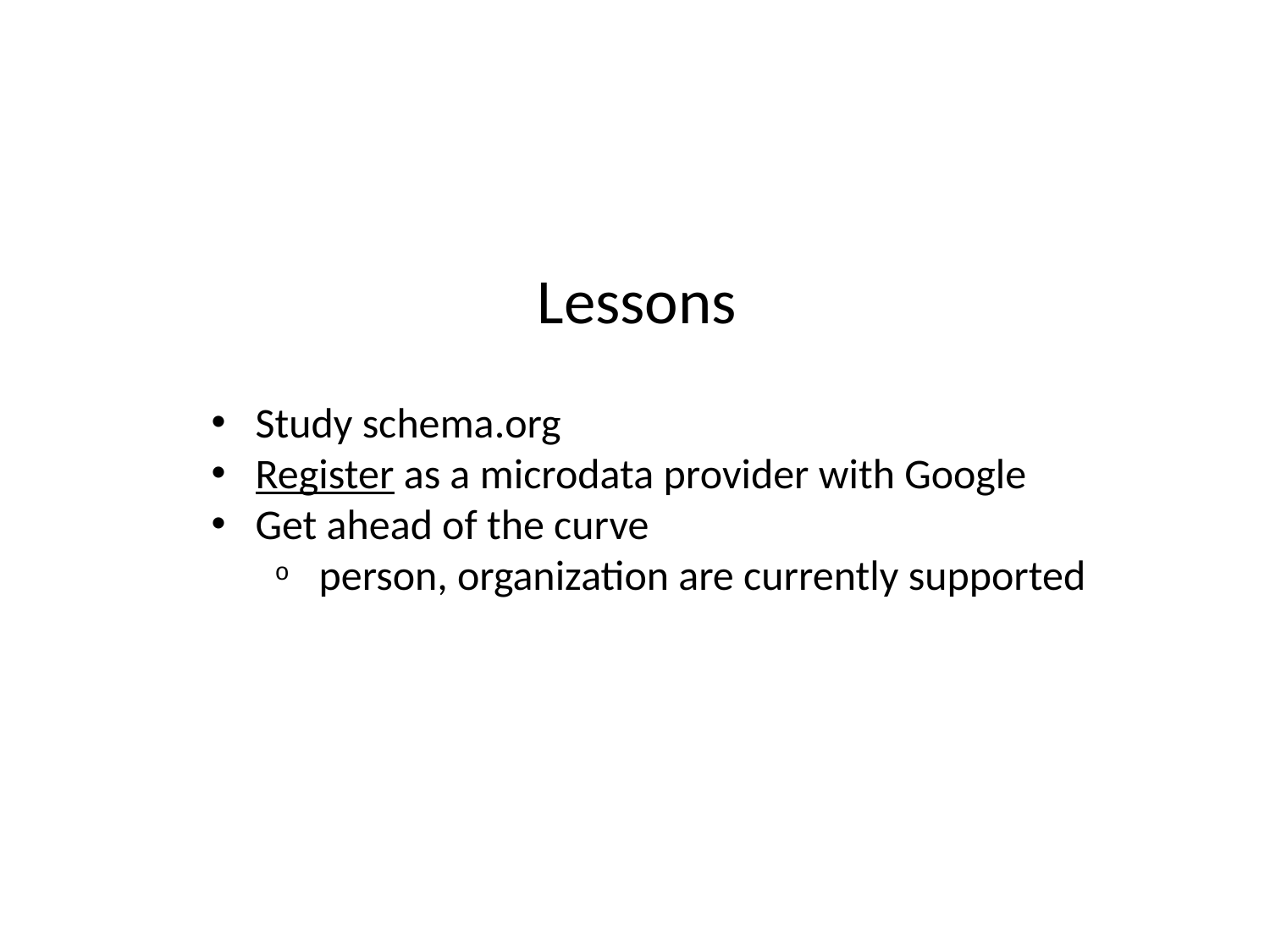

Lessons

Study schema.org
Register as a microdata provider with Google
Get ahead of the curve
person, organization are currently supported